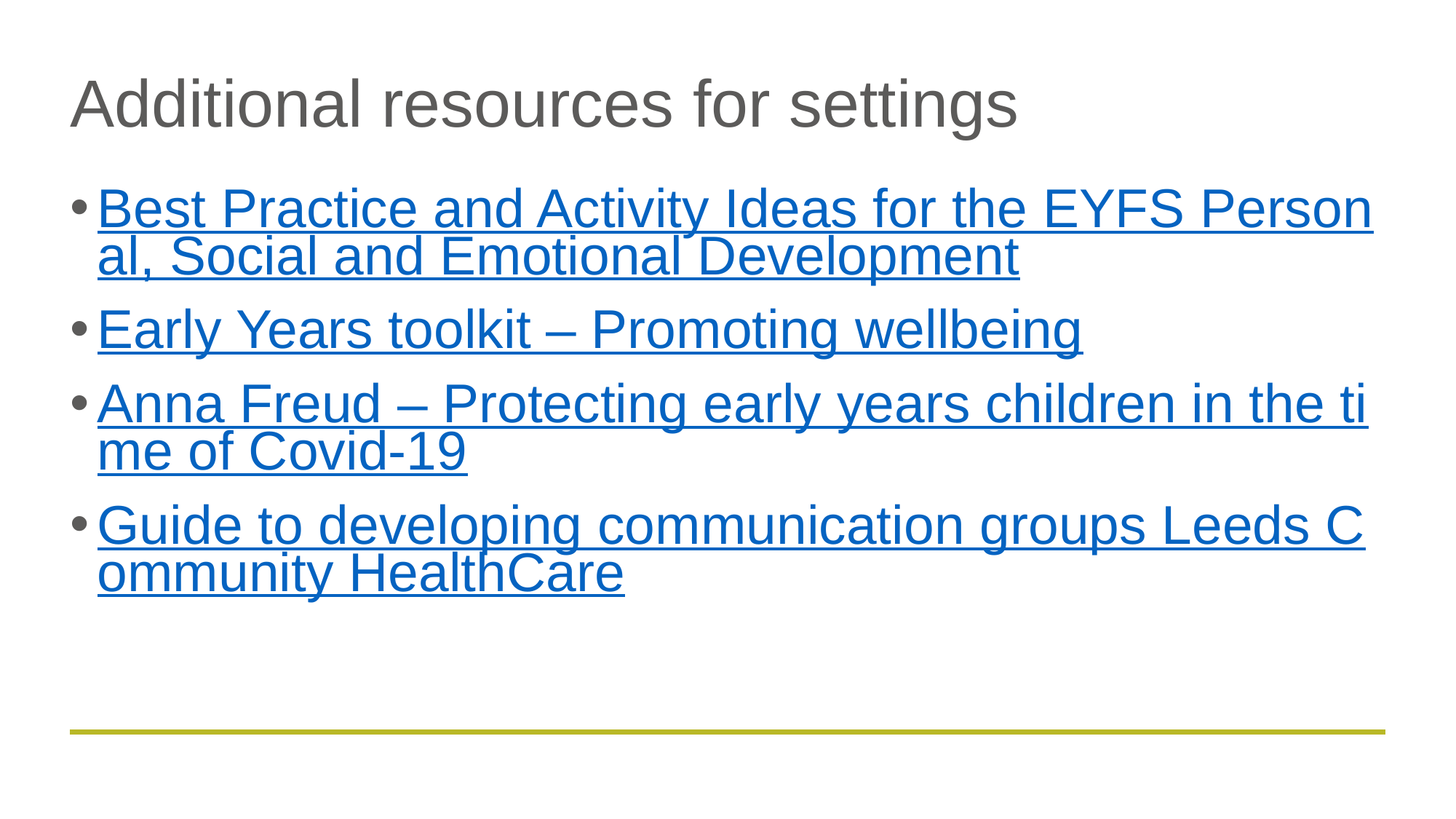

# Additional resources for settings
Best Practice and Activity Ideas for the EYFS Personal, Social and Emotional Development
Early Years toolkit – Promoting wellbeing
Anna Freud – Protecting early years children in the time of Covid-19
Guide to developing communication groups Leeds Community HealthCare